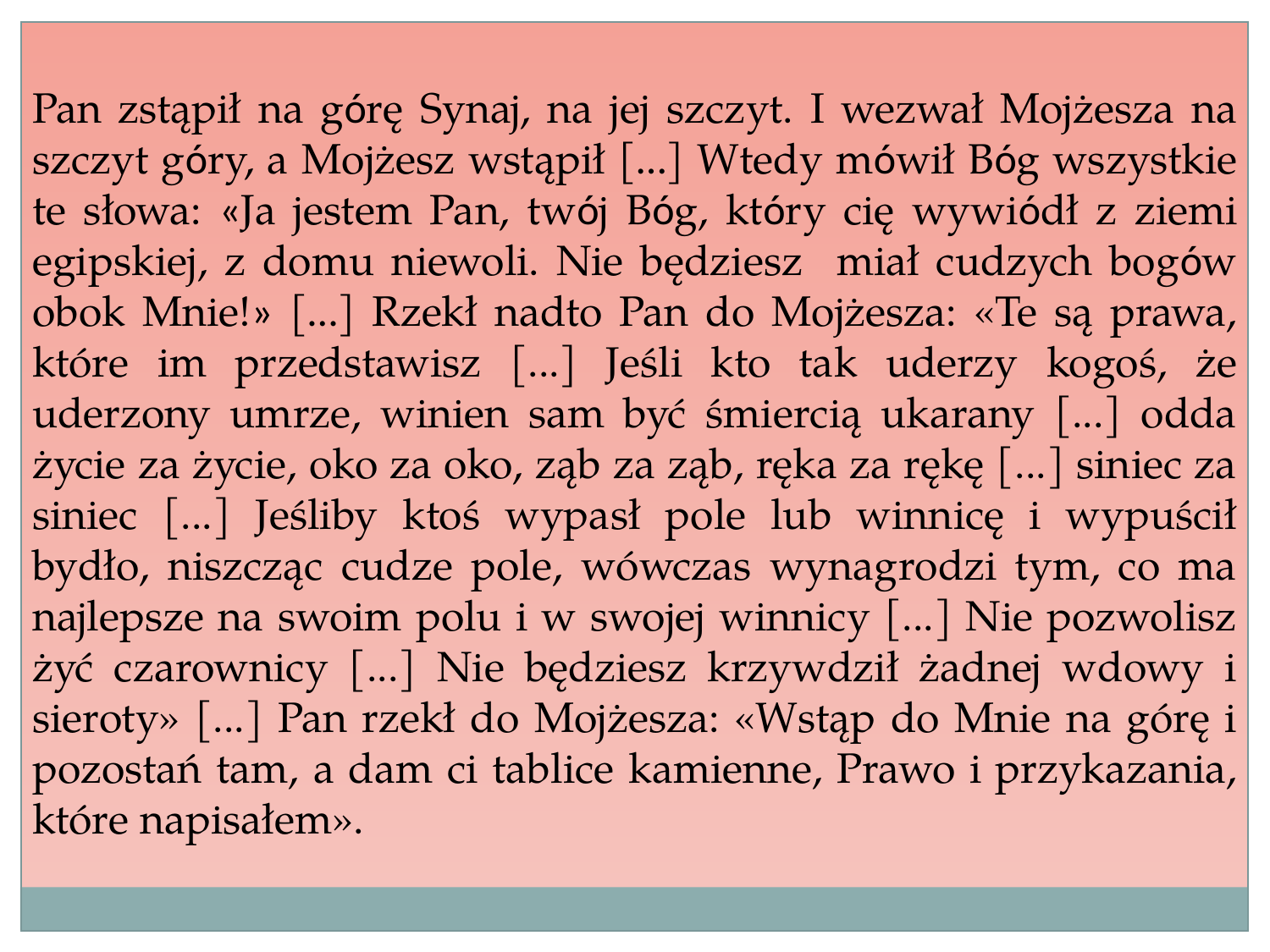

Pan zstąpił na górę Synaj, na jej szczyt. I wezwał Mojżesza na szczyt góry, a Mojżesz wstąpił […] Wtedy mówił Bóg wszystkie te słowa: «Ja jestem Pan, twój Bóg, który cię wywiódł z ziemi egipskiej, z domu niewoli. Nie będziesz  miał cudzych bogów obok Mnie!» […] Rzekł nadto Pan do Mojżesza: «Te są prawa, które im przedstawisz [...] Jeśli kto tak uderzy kogoś, że uderzony umrze, winien sam być śmiercią ukarany [...] odda życie za życie, oko za oko, ząb za ząb, ręka za rękę [...] siniec za siniec [...] Jeśliby ktoś wypasł pole lub winnicę i wypuścił bydło, niszcząc cudze pole, wówczas wynagrodzi tym, co ma najlepsze na swoim polu i w swojej winnicy [...] Nie pozwolisz żyć czarownicy [...] Nie będziesz krzywdził żadnej wdowy i sieroty» [...] Pan rzekł do Mojżesza: «Wstąp do Mnie na górę i pozostań tam, a dam ci tablice kamienne, Prawo i przykazania, które napisałem».